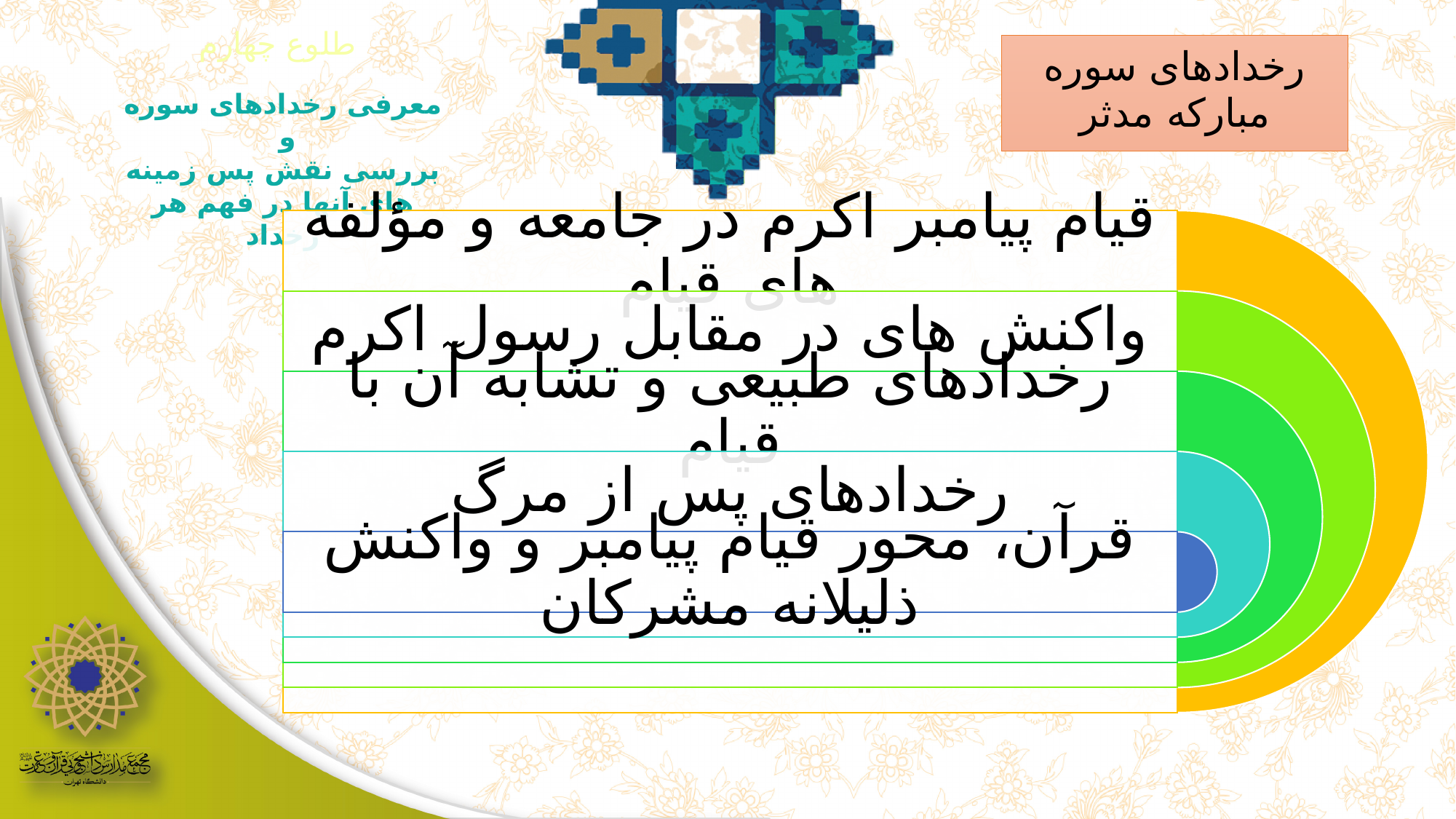

طلوع چهارم
رخدادهای سوره مبارکه مدثر
معرفی رخدادهای سوره و
بررسی نقش پس زمینه های آنها در فهم هر رخداد
قیام پیامبر اکرم در جامعه و مؤلفه های قیام
واکنش های در مقابل رسول اکرم
رخدادهای طبیعی و تشابه آن با قیام
رخدادهای پس از مرگ
قرآن، محور قیام پیامبر و واکنش ذلیلانه مشرکان